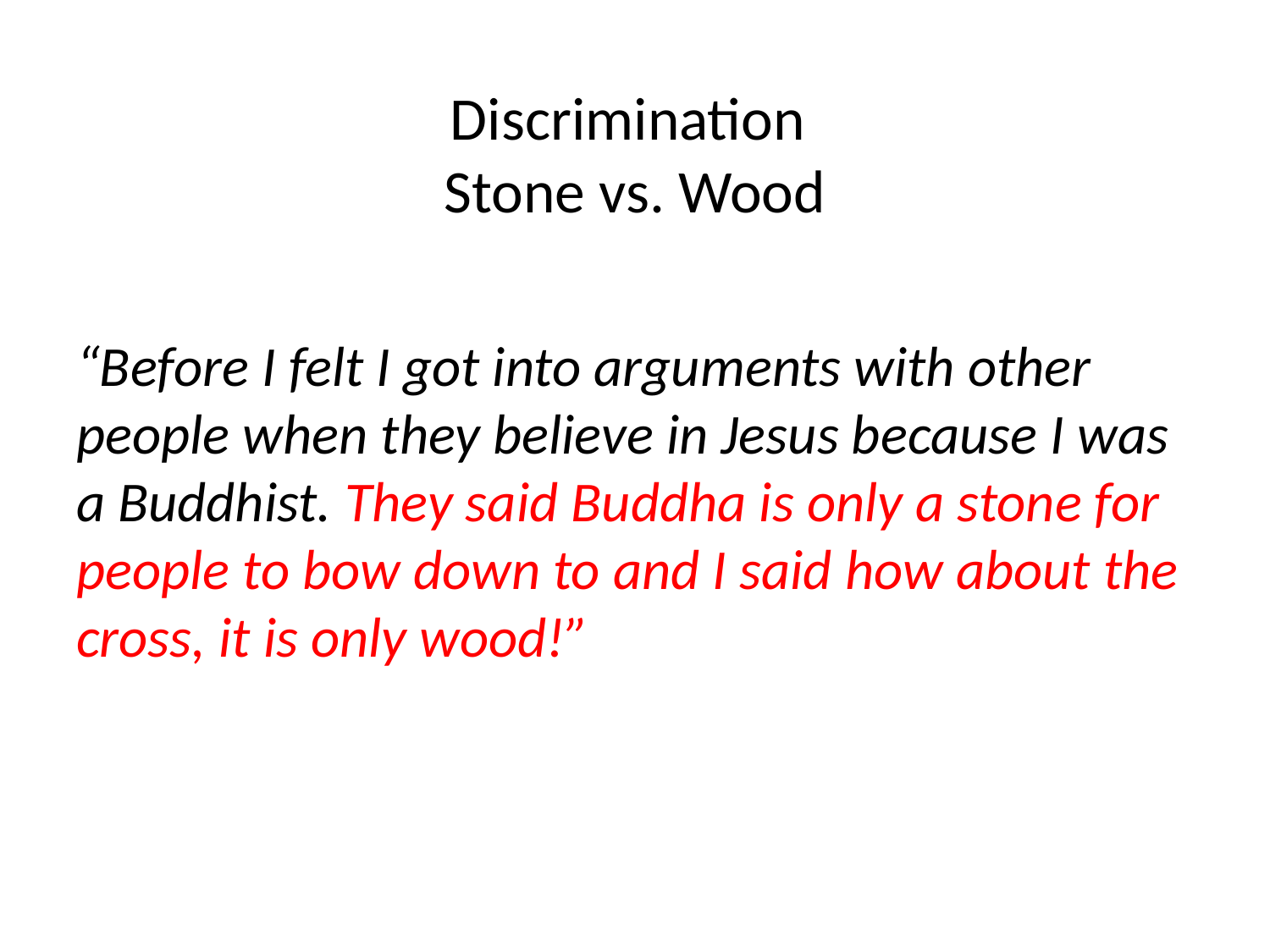

# Discrimination Stone vs. Wood
“Before I felt I got into arguments with other people when they believe in Jesus because I was a Buddhist. They said Buddha is only a stone for people to bow down to and I said how about the cross, it is only wood!”